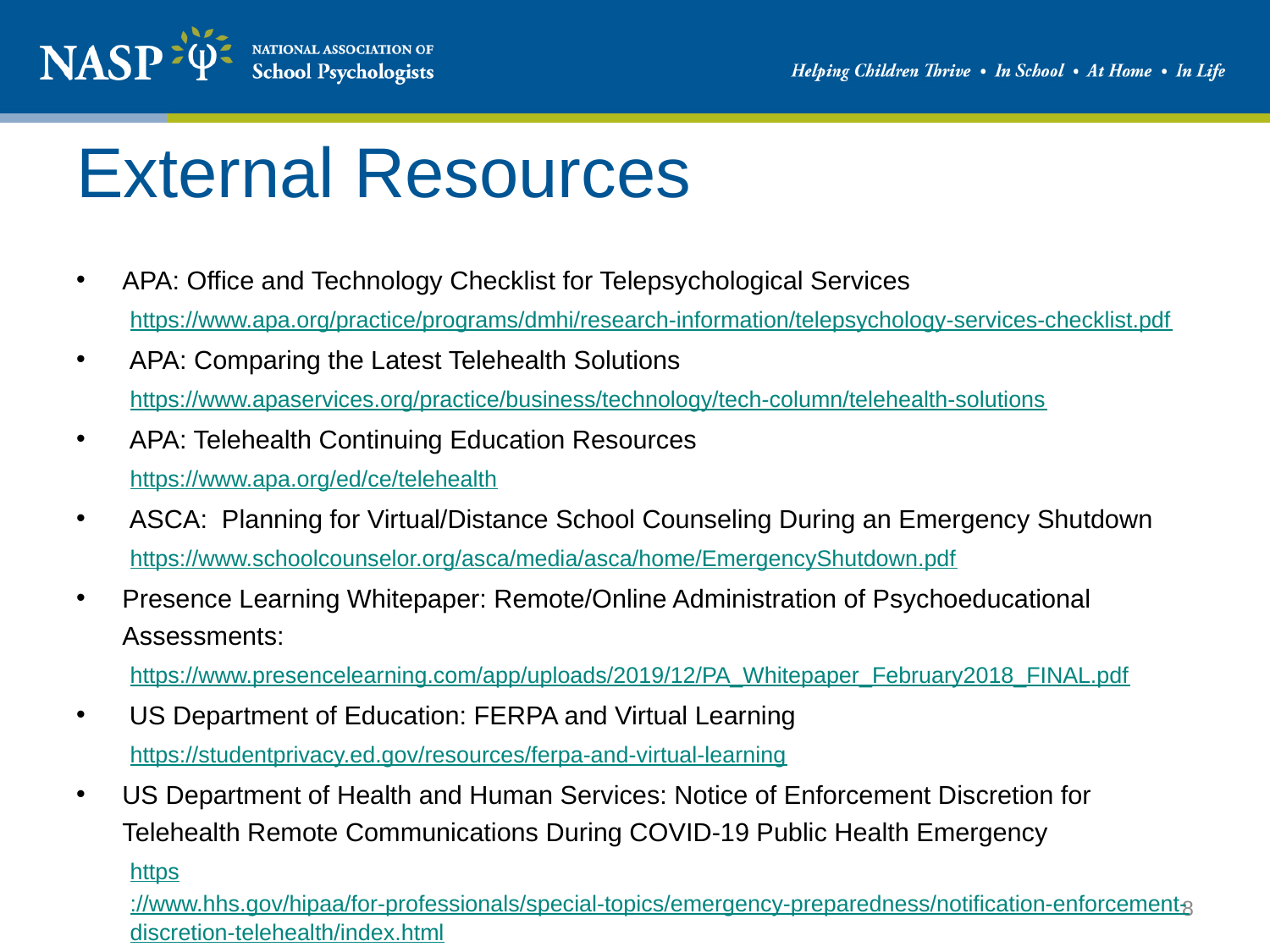

# External Resources
APA: Office and Technology Checklist for Telepsychological Services
https://www.apa.org/practice/programs/dmhi/research-information/telepsychology-services-checklist.pdf
 APA: Comparing the Latest Telehealth Solutions
https://www.apaservices.org/practice/business/technology/tech-column/telehealth-solutions
 APA: Telehealth Continuing Education Resources
https://www.apa.org/ed/ce/telehealth
 ASCA:  Planning for Virtual/Distance School Counseling During an Emergency Shutdown
https://www.schoolcounselor.org/asca/media/asca/home/EmergencyShutdown.pdf
Presence Learning Whitepaper: Remote/Online Administration of Psychoeducational Assessments:
https://www.presencelearning.com/app/uploads/2019/12/PA_Whitepaper_February2018_FINAL.pdf
 US Department of Education: FERPA and Virtual Learning
https://studentprivacy.ed.gov/resources/ferpa-and-virtual-learning
US Department of Health and Human Services: Notice of Enforcement Discretion for Telehealth Remote Communications During COVID-19 Public Health Emergency
https://www.hhs.gov/hipaa/for-professionals/special-topics/emergency-preparedness/notification-enforcement-discretion-telehealth/index.html

8